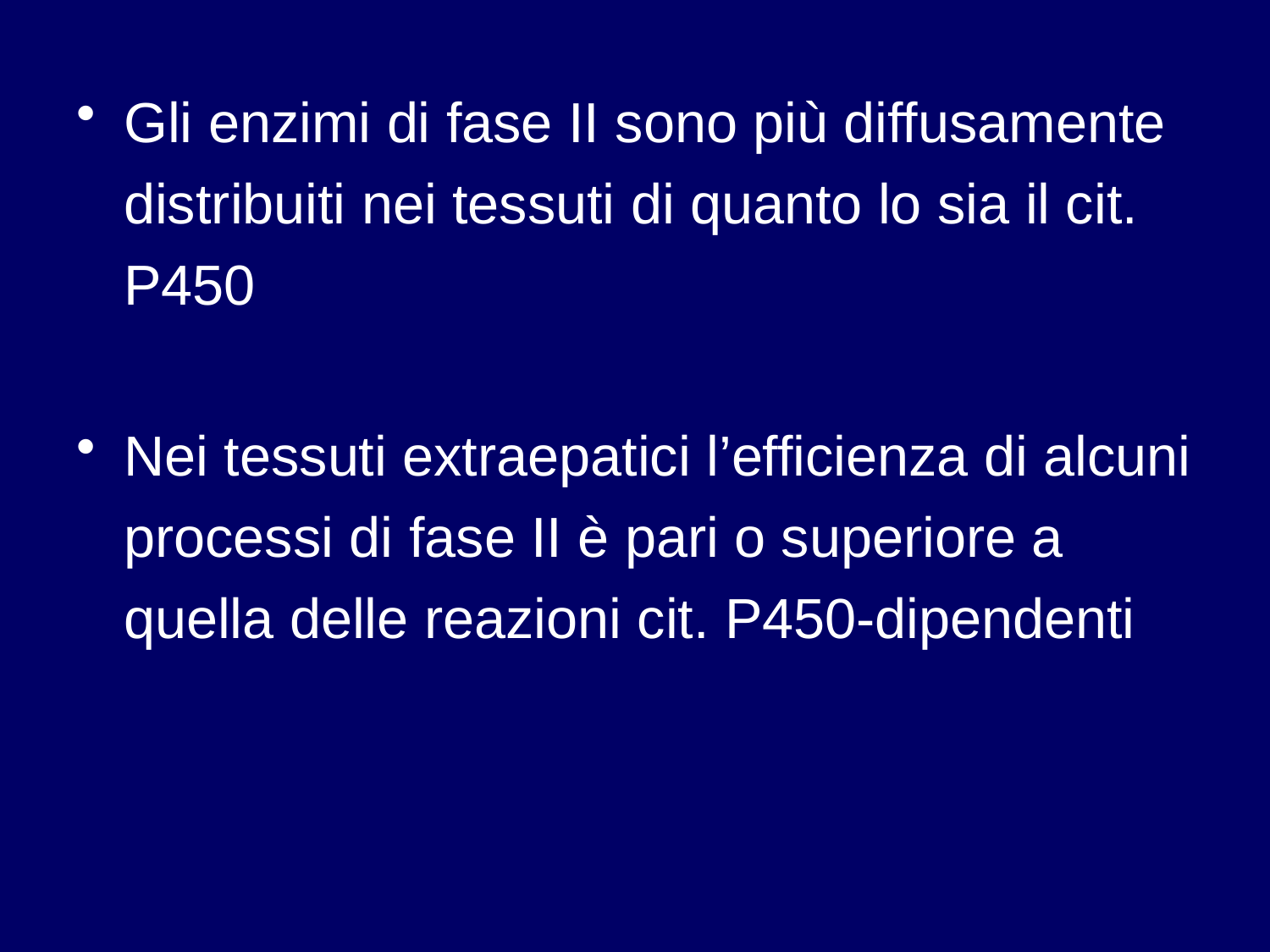

Gli enzimi di fase II sono più diffusamente distribuiti nei tessuti di quanto lo sia il cit. P450

Nei tessuti extraepatici l’efficienza di alcuni processi di fase II è pari o superiore a quella delle reazioni cit. P450-dipendenti